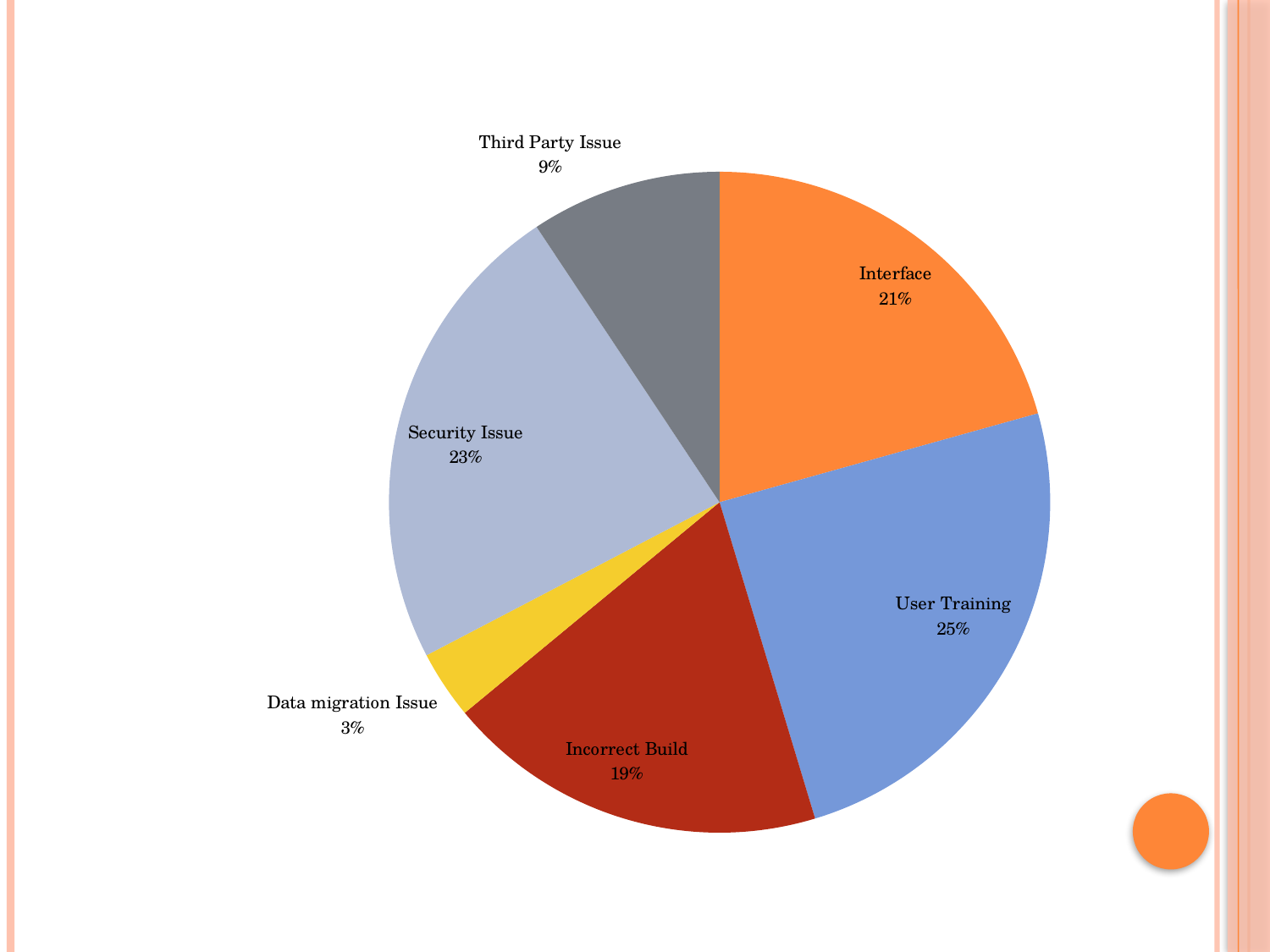

#

### Chart

| Category |  |
|---|---|
| Interface | 31.0 |
| User Training | 37.0 |
| Incorrect Build | 28.0 |
| Data migration Issue | 5.0 |
| Security Issue | 35.0 |
| Third Party Issue | 14.0 |